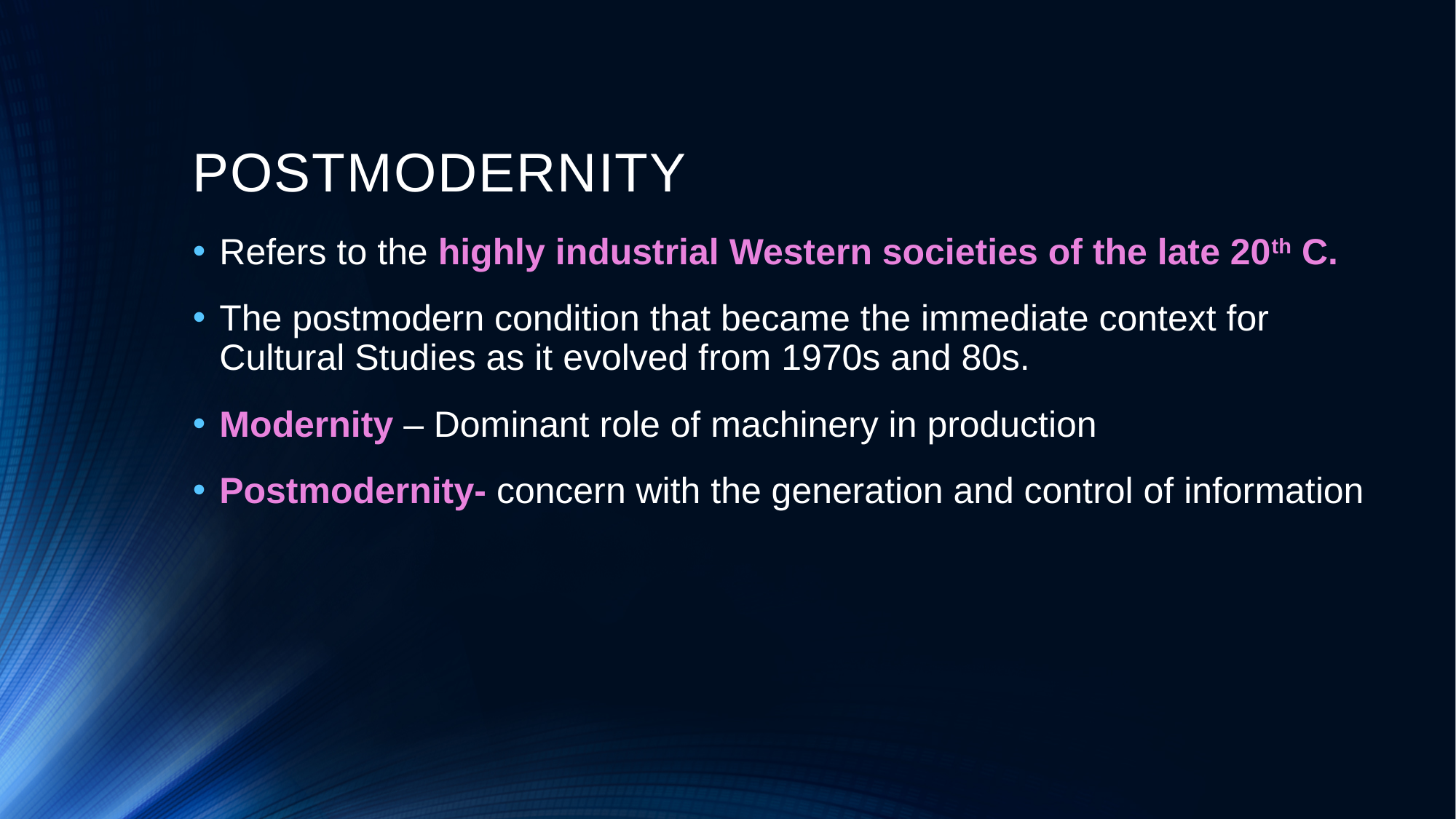

# POSTMODERNITY
Refers to the highly industrial Western societies of the late 20th C.
The postmodern condition that became the immediate context for Cultural Studies as it evolved from 1970s and 80s.
Modernity – Dominant role of machinery in production
Postmodernity- concern with the generation and control of information